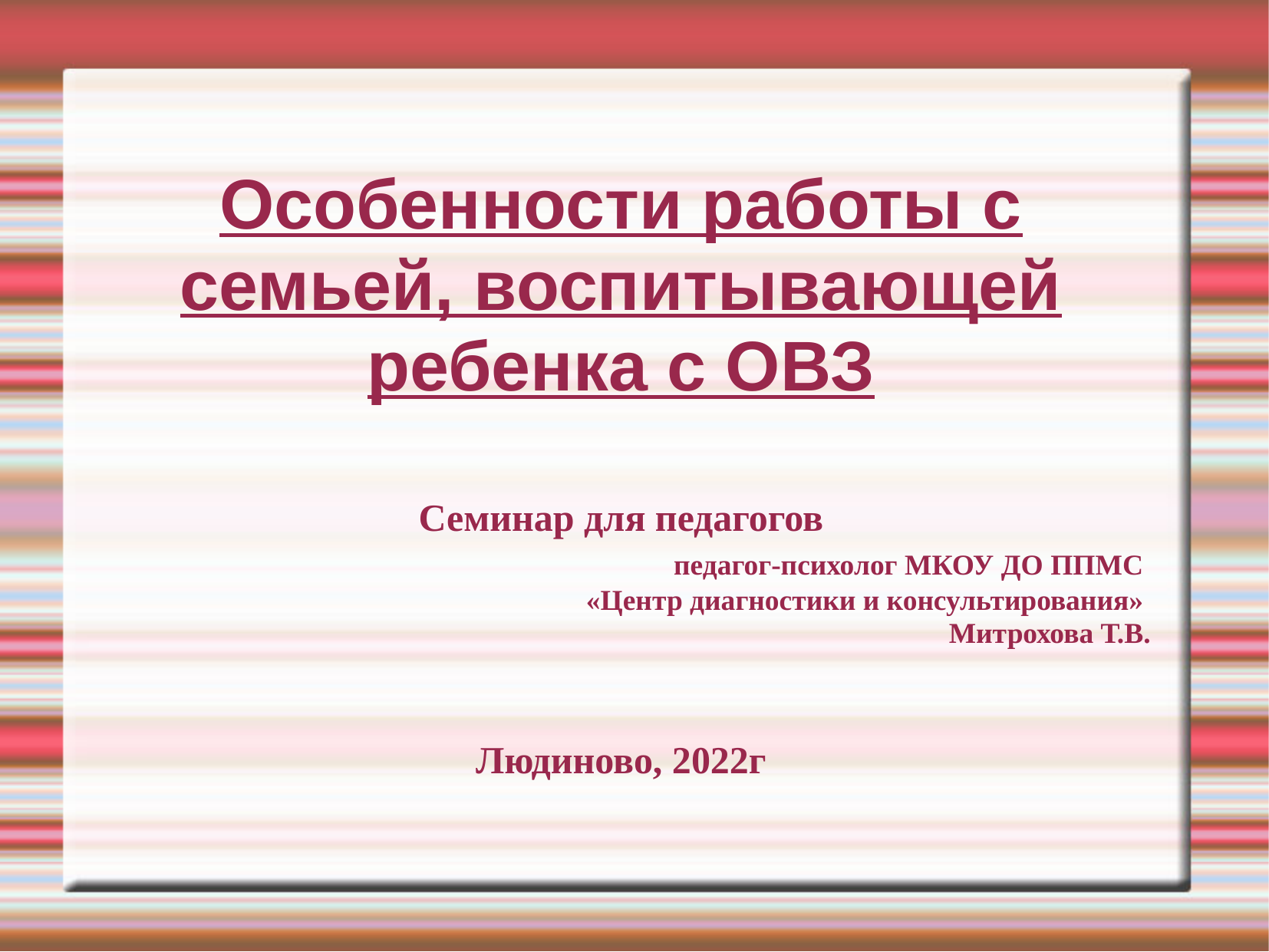

Особенности работы с семьей, воспитывающей ребенка с ОВЗ

Семинар для педагогов
  педагог-психолог МКОУ ДО ППМС
«Центр диагностики и консультирования»
Митрохова Т.В.

Людиново, 2022г